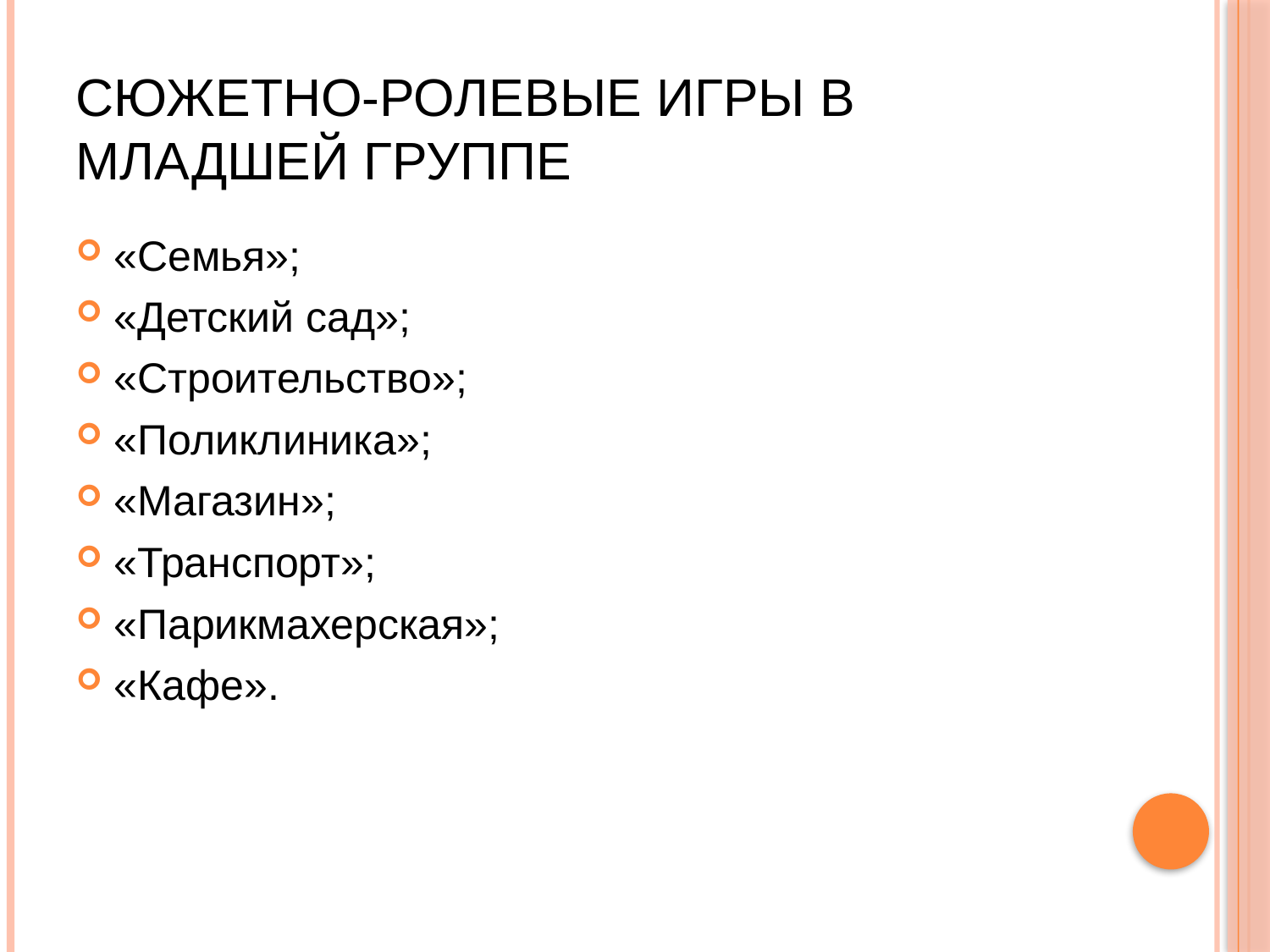

# Сюжетно-ролевые игры в младшей группе
«Семья»;
«Детский сад»;
«Строительство»;
«Поликлиника»;
«Магазин»;
«Транспорт»;
«Парикмахерская»;
«Кафе».